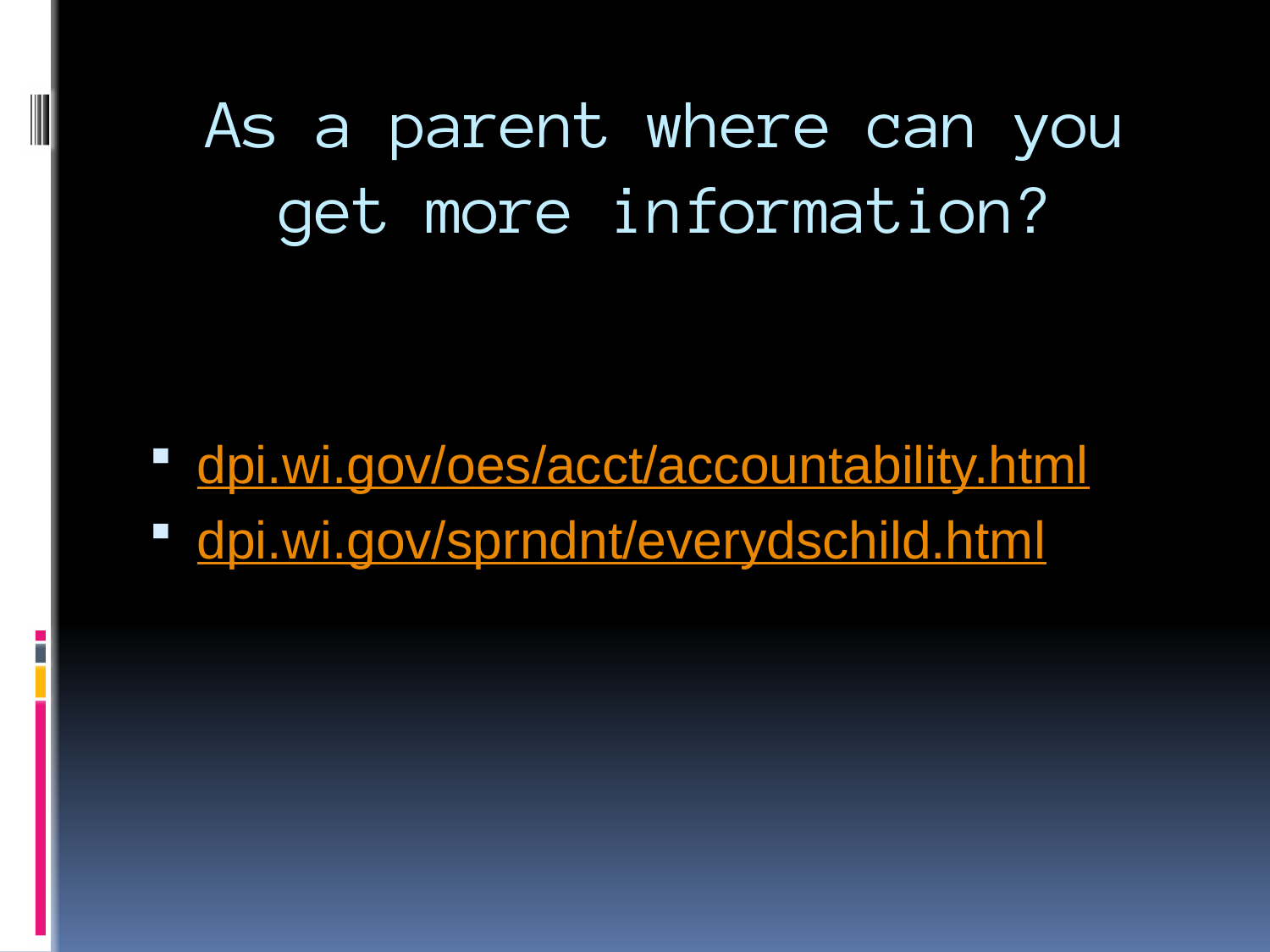

# As a parent where can you get more information?
dpi.wi.gov/oes/acct/accountability.html
dpi.wi.gov/sprndnt/everydschild.html